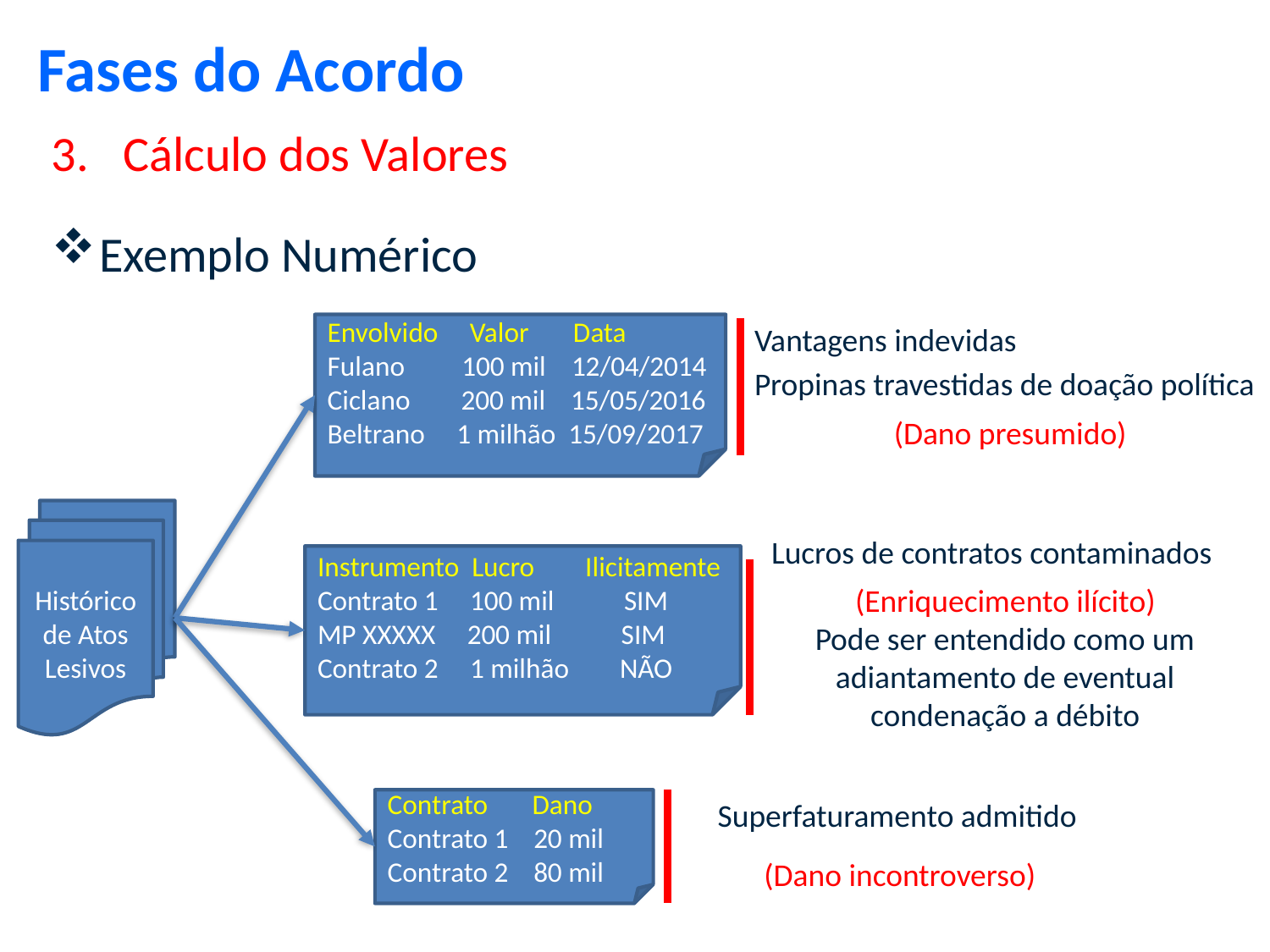

Fases do Acordo
Cálculo dos Valores
Exemplo Numérico
Vantagens indevidas

Propinas travestidas de doação política

(Dano presumido)
Envolvido     Valor       Data
Fulano         100 mil    12/04/2014
Ciclano        200 mil    15/05/2016
Beltrano     1 milhão  15/09/2017
Histórico de Atos Lesivos
Lucros de contratos contaminados

(Enriquecimento ilícito)
Pode ser entendido como um adiantamento de eventual condenação a débito
Instrumento  Lucro        Ilicitamente
Contrato 1     100 mil           SIM
MP XXXXX     200 mil           SIM
Contrato 2     1 milhão        NÃO
Superfaturamento admitido

(Dano incontroverso)
Contrato       Dano
Contrato 1    20 mil
Contrato 2    80 mil